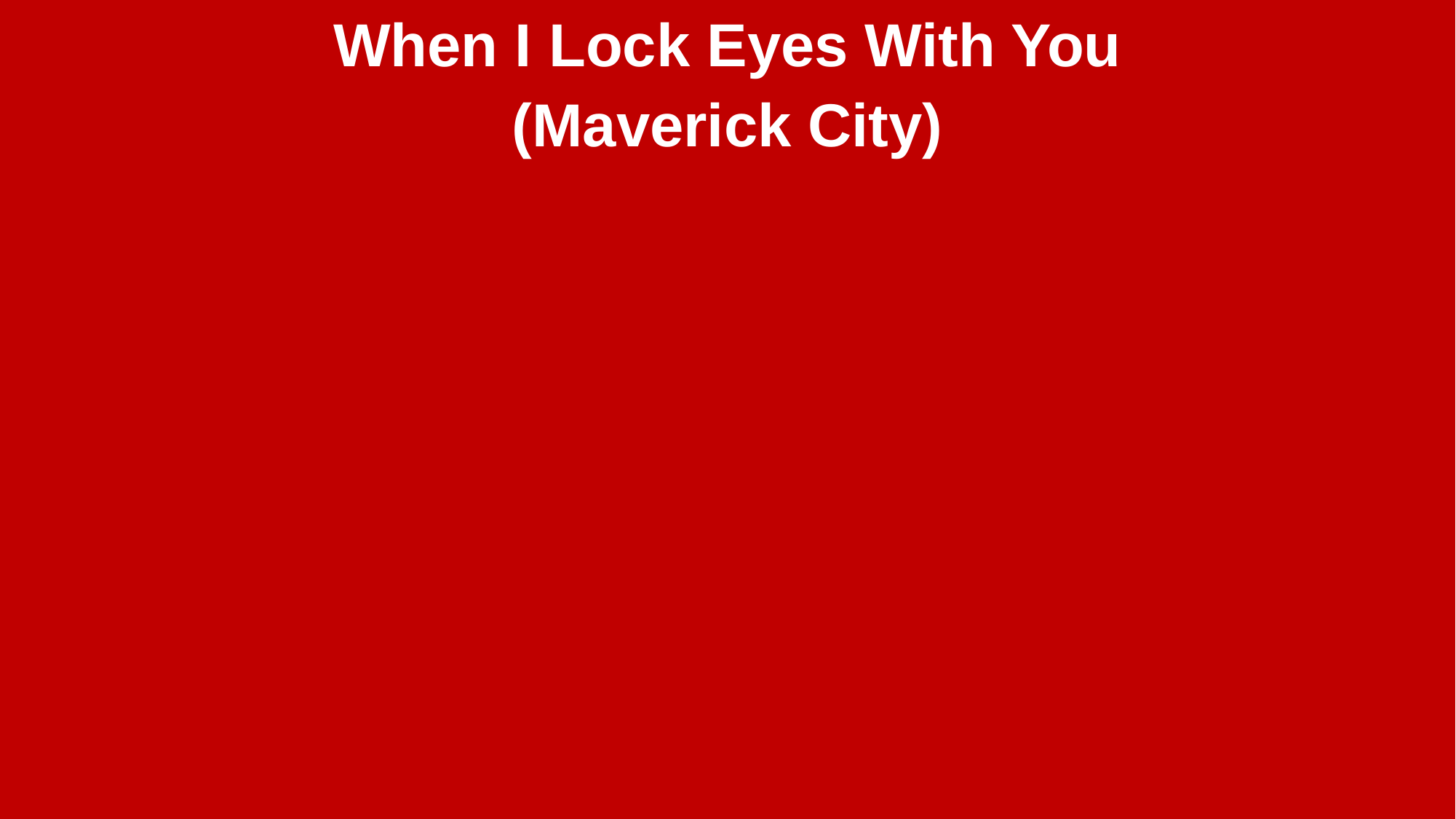

When I Lock Eyes With You
(Maverick City)